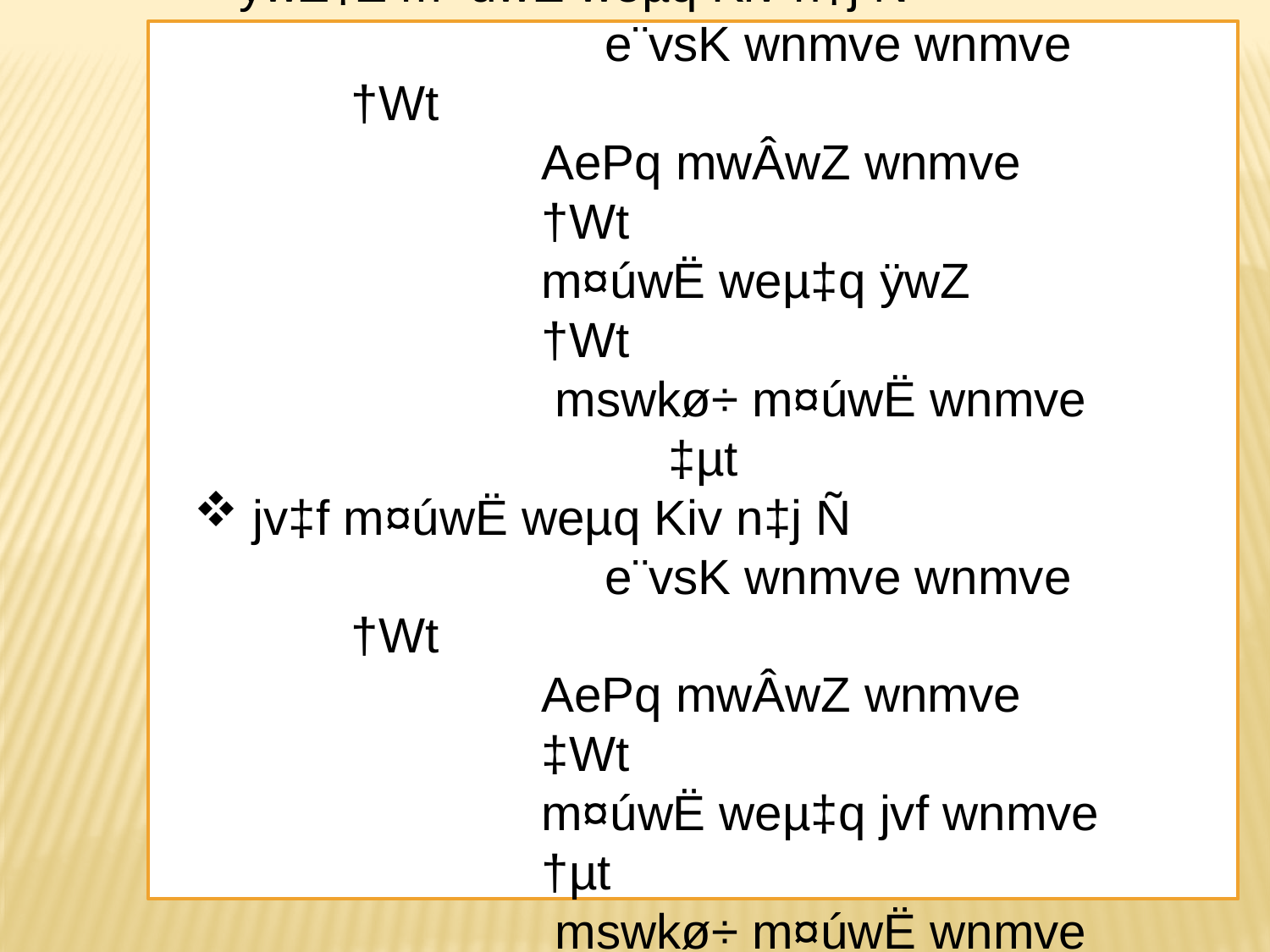

G Aa¨v‡qi cÖ‡qvRbxq Rv‡e`v mg~nt

ÿwZ‡Z m¤úwË weµq Kiv n‡j Ñ
 			e¨vsK wnmve wnmve 		†Wt
AePq mwÂwZ wnmve 		†Wt
m¤úwË weµ‡q ÿwZ  		†Wt
 mswkø÷ m¤úwË wnmve 		‡µt
 jv‡f m¤úwË weµq Kiv n‡j Ñ
 			e¨vsK wnmve wnmve 		†Wt
AePq mwÂwZ wnmve 		‡Wt
m¤úwË weµ‡q jvf wnmve 	†µt
 mswkø÷ m¤úwË wnmve 		‡µt